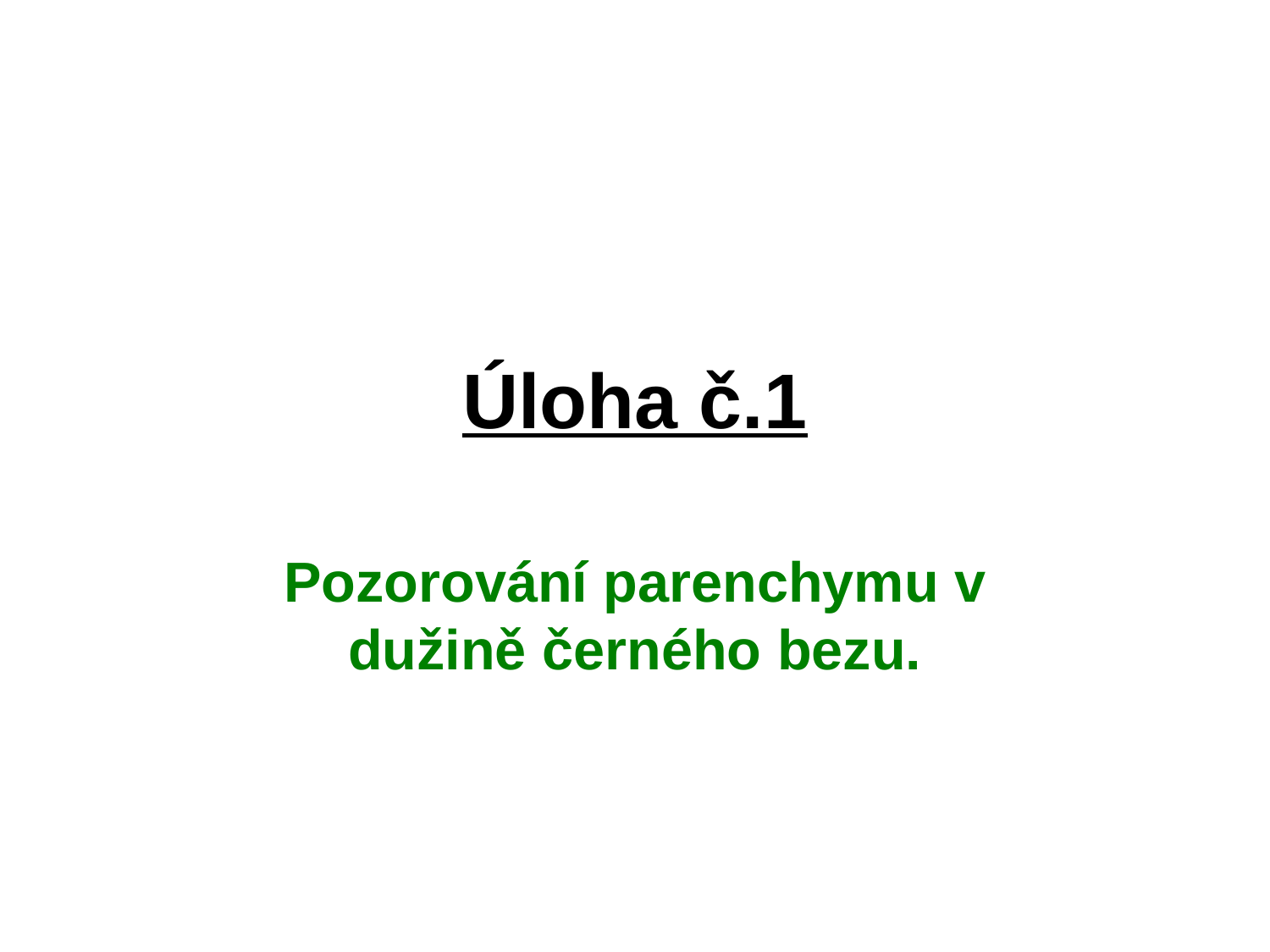

# Úloha č.1
Pozorování parenchymu v dužině černého bezu.